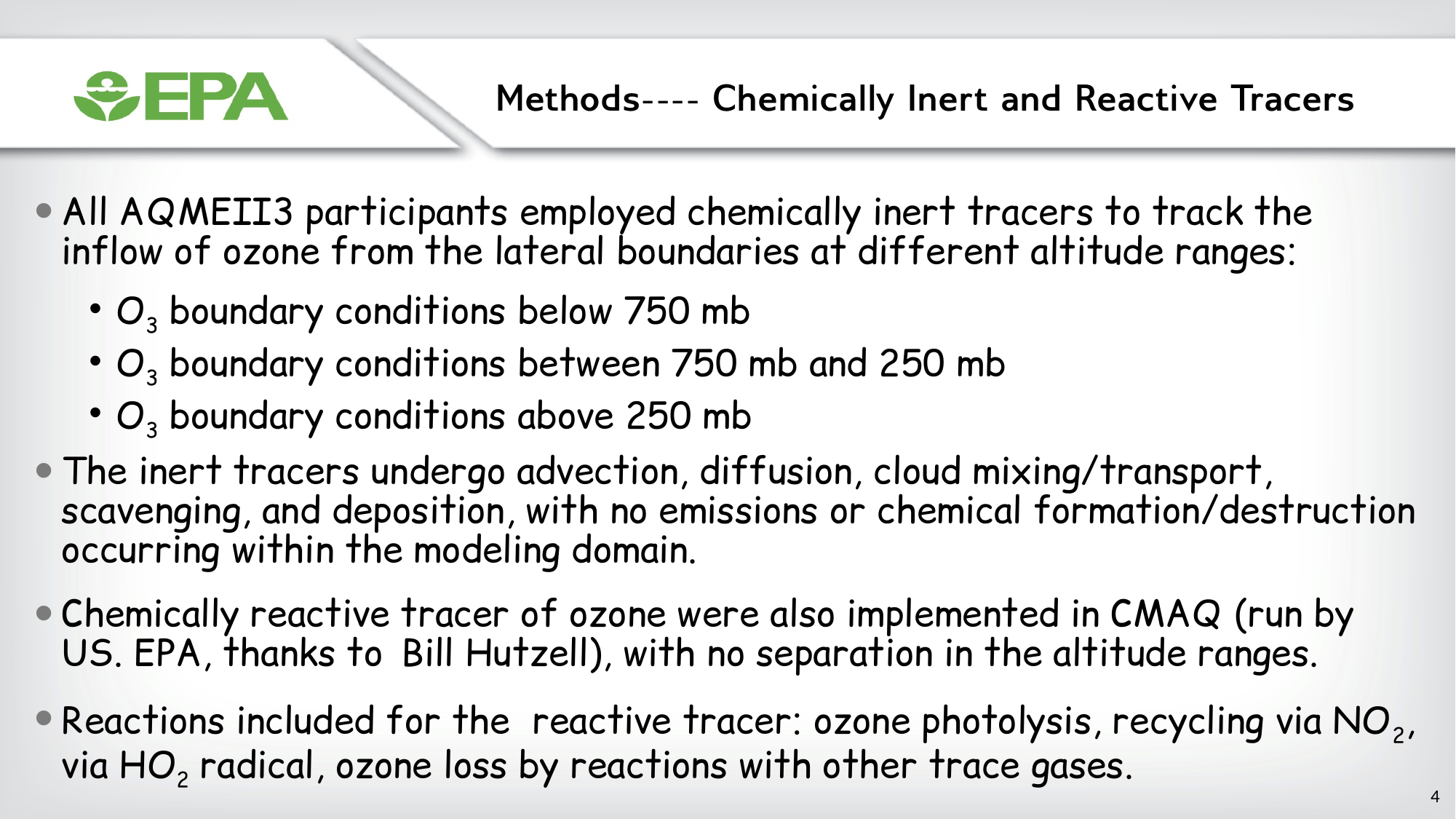

Methods---- Chemically Inert and Reactive Tracers
All AQMEII3 participants employed chemically inert tracers to track the inflow of ozone from the lateral boundaries at different altitude ranges:
O3 boundary conditions below 750 mb
O3 boundary conditions between 750 mb and 250 mb
O3 boundary conditions above 250 mb
The inert tracers undergo advection, diffusion, cloud mixing/transport, scavenging, and deposition, with no emissions or chemical formation/destruction occurring within the modeling domain.
Chemically reactive tracer of ozone were also implemented in CMAQ (run by US. EPA, thanks to  Bill Hutzell), with no separation in the altitude ranges.
Reactions included for the  reactive tracer: ozone photolysis, recycling via NO2, via HO2 radical, ozone loss by reactions with other trace gases.
4